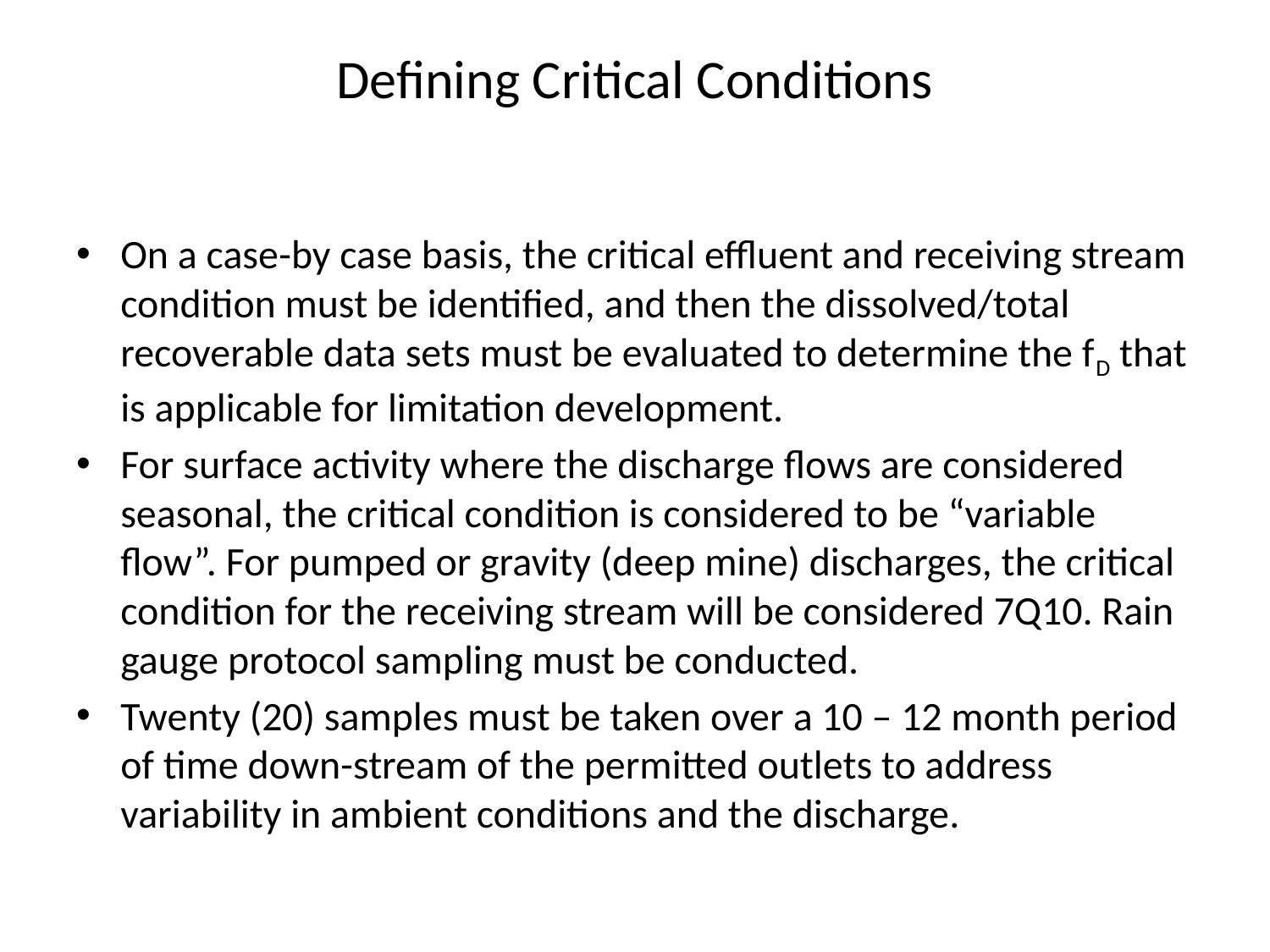

# Defining Critical Conditions
On a case-by case basis, the critical effluent and receiving stream condition must be identified, and then the dissolved/total recoverable data sets must be evaluated to determine the fD that is applicable for limitation development.
For surface activity where the discharge flows are considered seasonal, the critical condition is considered to be “variable flow”. For pumped or gravity (deep mine) discharges, the critical condition for the receiving stream will be considered 7Q10. Rain gauge protocol sampling must be conducted.
Twenty (20) samples must be taken over a 10 – 12 month period of time down-stream of the permitted outlets to address variability in ambient conditions and the discharge.